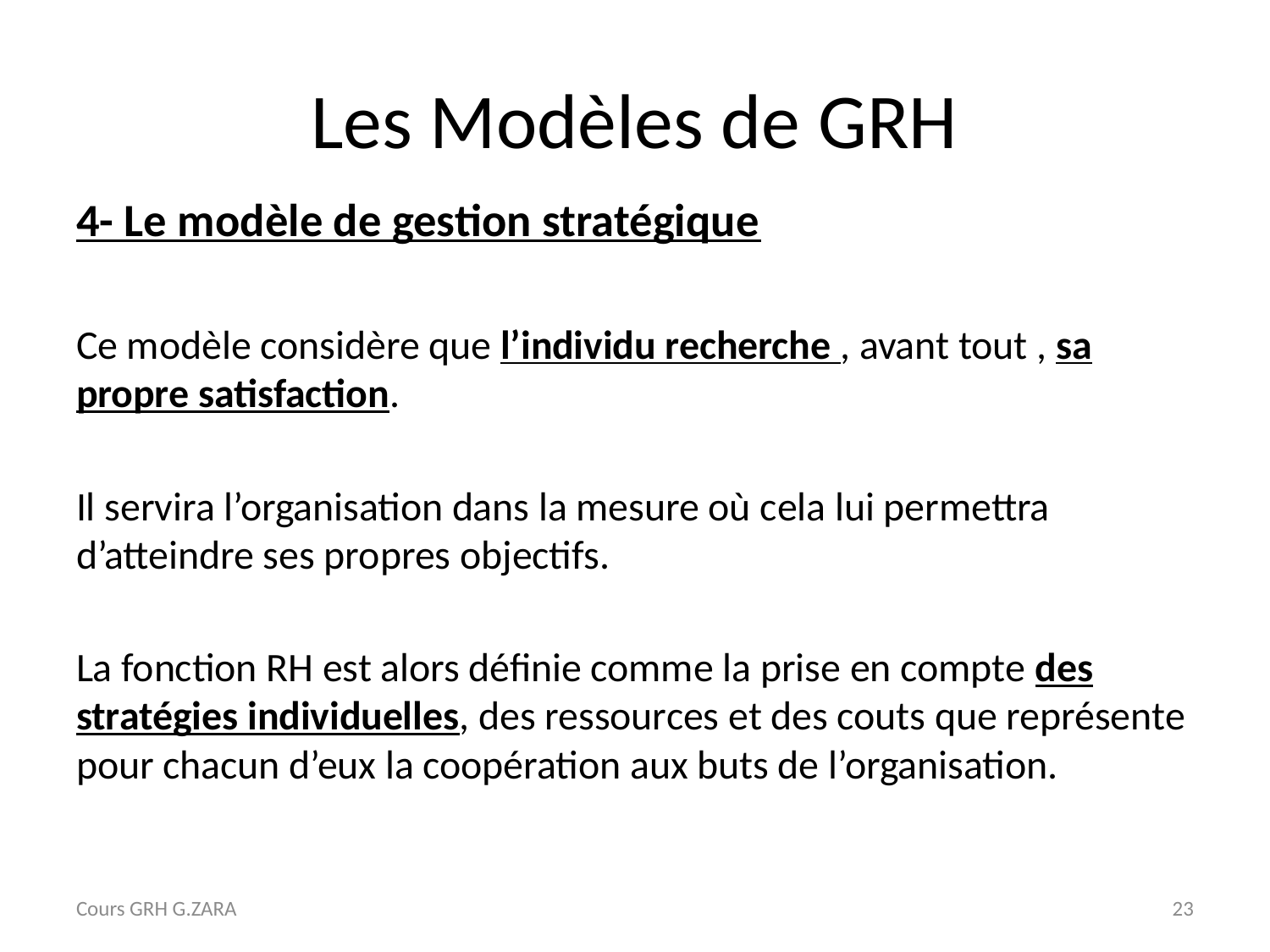

# Les Modèles de GRH
4- Le modèle de gestion stratégique

Ce modèle considère que l’individu recherche , avant tout , sa propre satisfaction.

Il servira l’organisation dans la mesure où cela lui permettra d’atteindre ses propres objectifs.

La fonction RH est alors définie comme la prise en compte des stratégies individuelles, des ressources et des couts que représente pour chacun d’eux la coopération aux buts de l’organisation.
Cours GRH G.ZARA
23